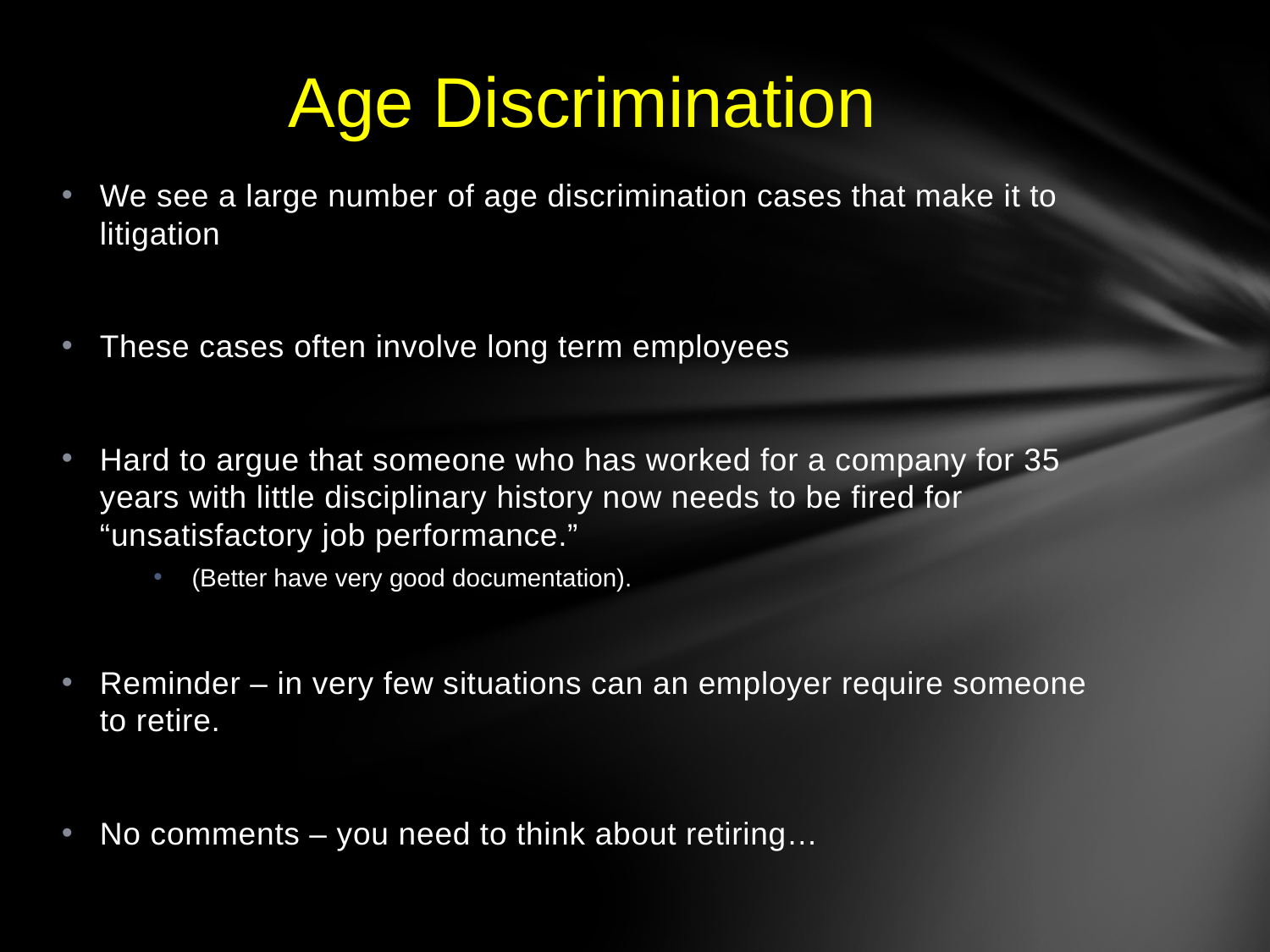

# Age Discrimination
We see a large number of age discrimination cases that make it to litigation

These cases often involve long term employees

Hard to argue that someone who has worked for a company for 35 years with little disciplinary history now needs to be fired for “unsatisfactory job performance.”
(Better have very good documentation).

Reminder – in very few situations can an employer require someone to retire.

No comments – you need to think about retiring…